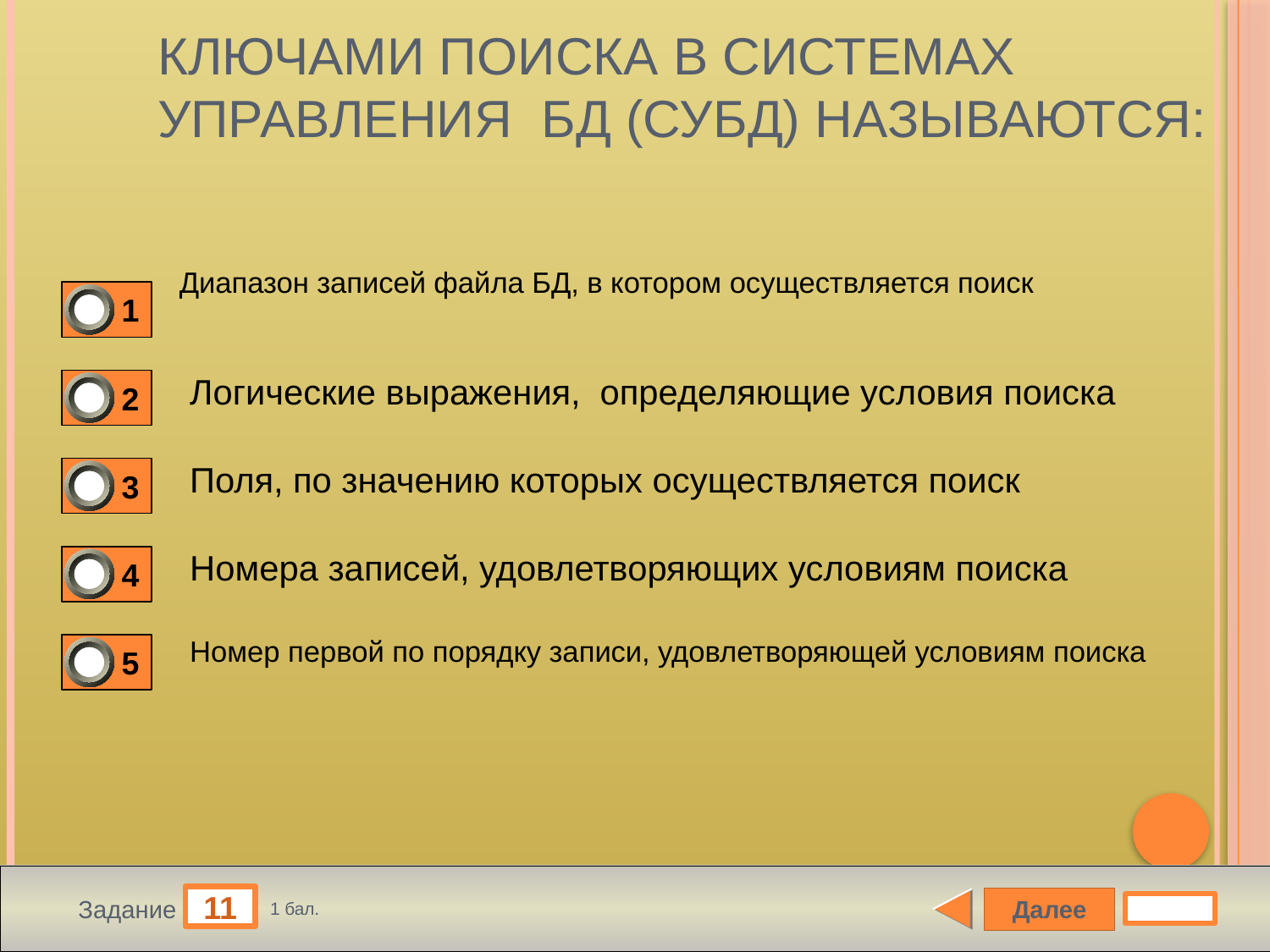

# Ключами поиска в системах управления  БД (СУБД) называются:
 Диапазон записей файла БД, в котором осуществляется поиск
1

Логические выражения,  определяющие условия поиска
2

Поля, по значению которых осуществляется поиск
3

Номера записей, удовлетворяющих условиям поиска
4

Номер первой по порядку записи, удовлетворяющей условиям поиска
5

11

Далее
Задание

1 бал.